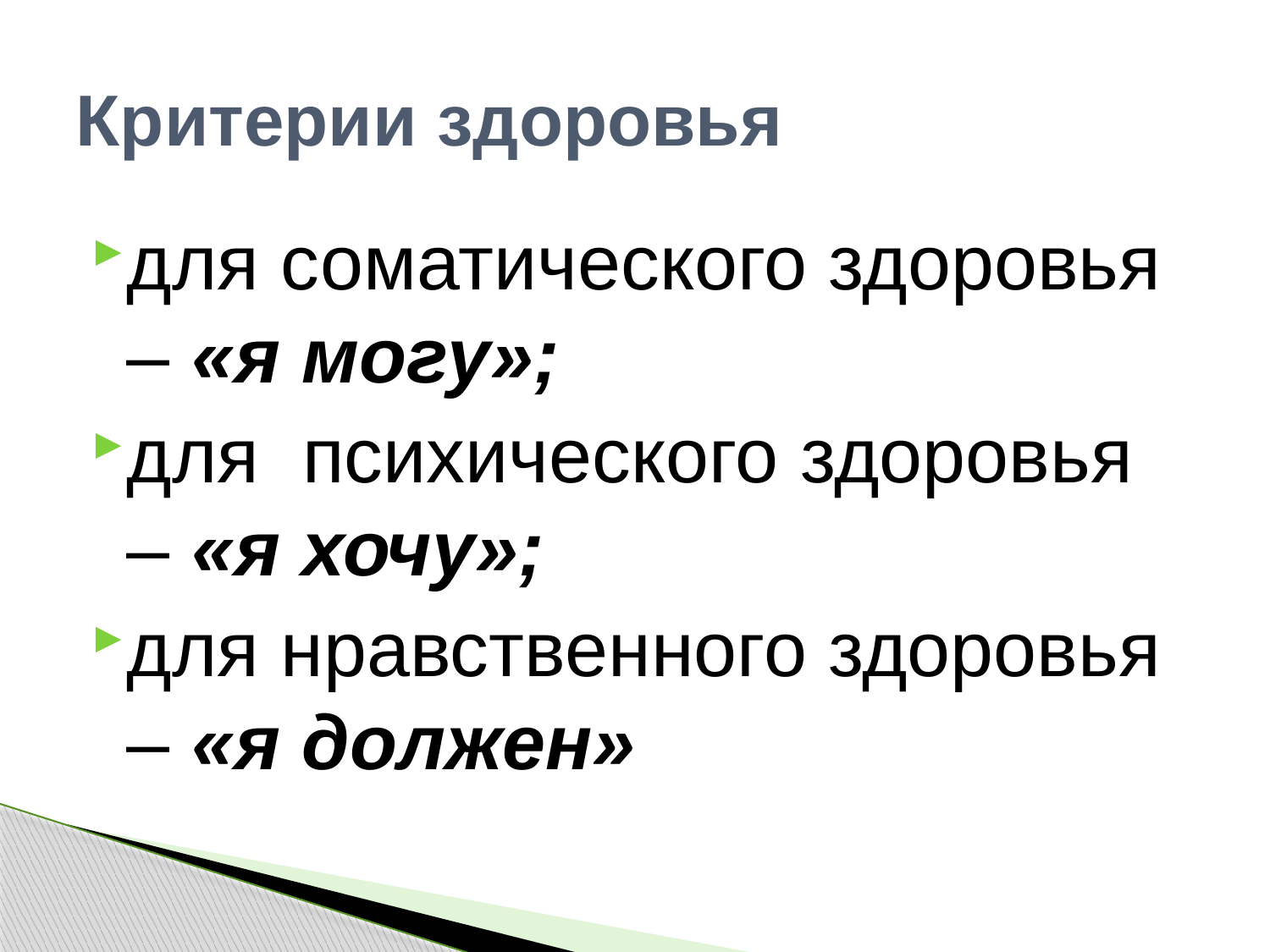

# Критерии здоровья
для соматического здоровья – «я могу»;
для  психического здоровья – «я хочу»;
для нравственного здоровья – «я должен»